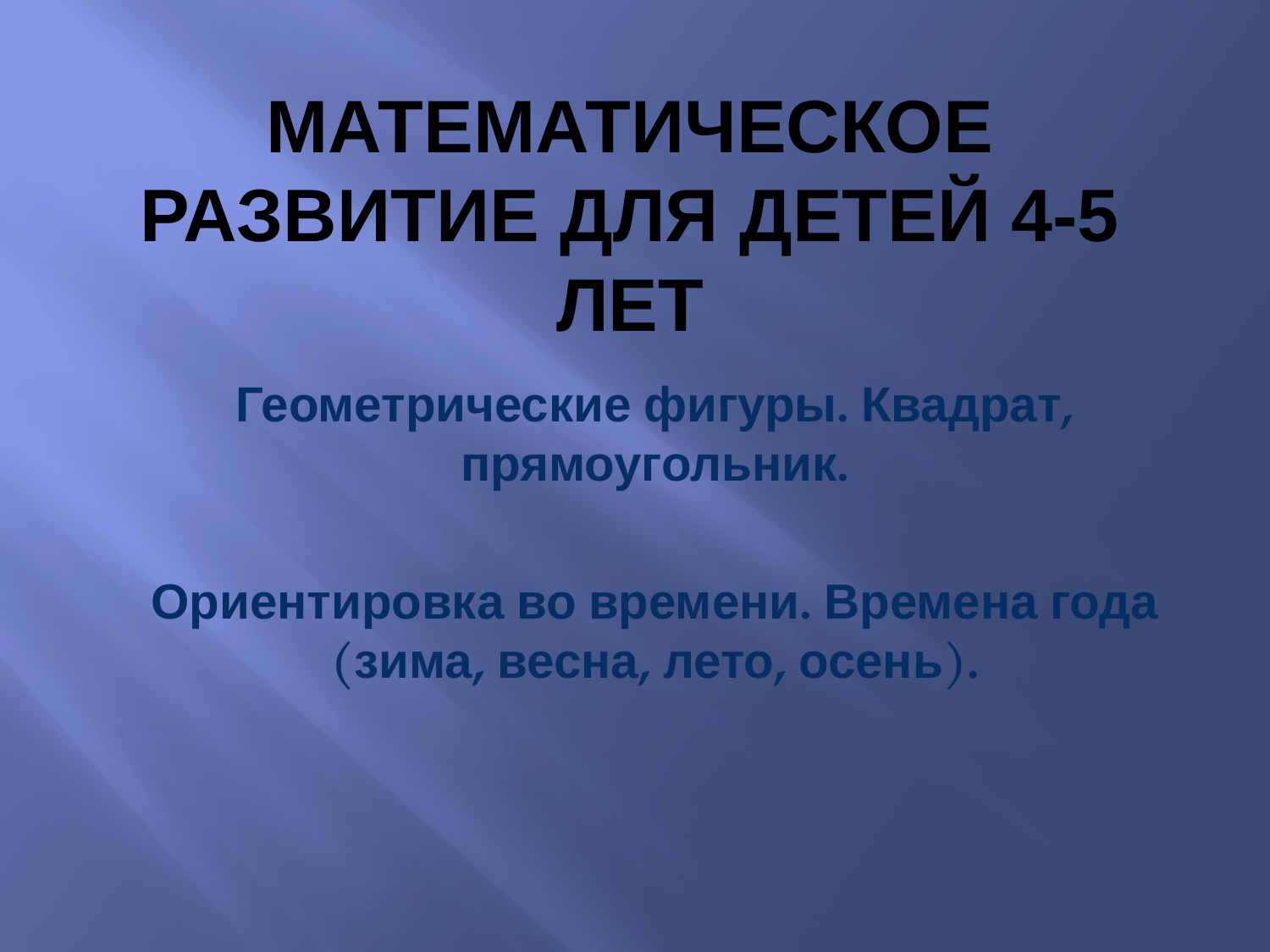

# Математическое развитие для детей 4-5 лет
Геометрические фигуры. Квадрат, прямоугольник.

Ориентировка во времени. Времена года (зима, весна, лето, осень).